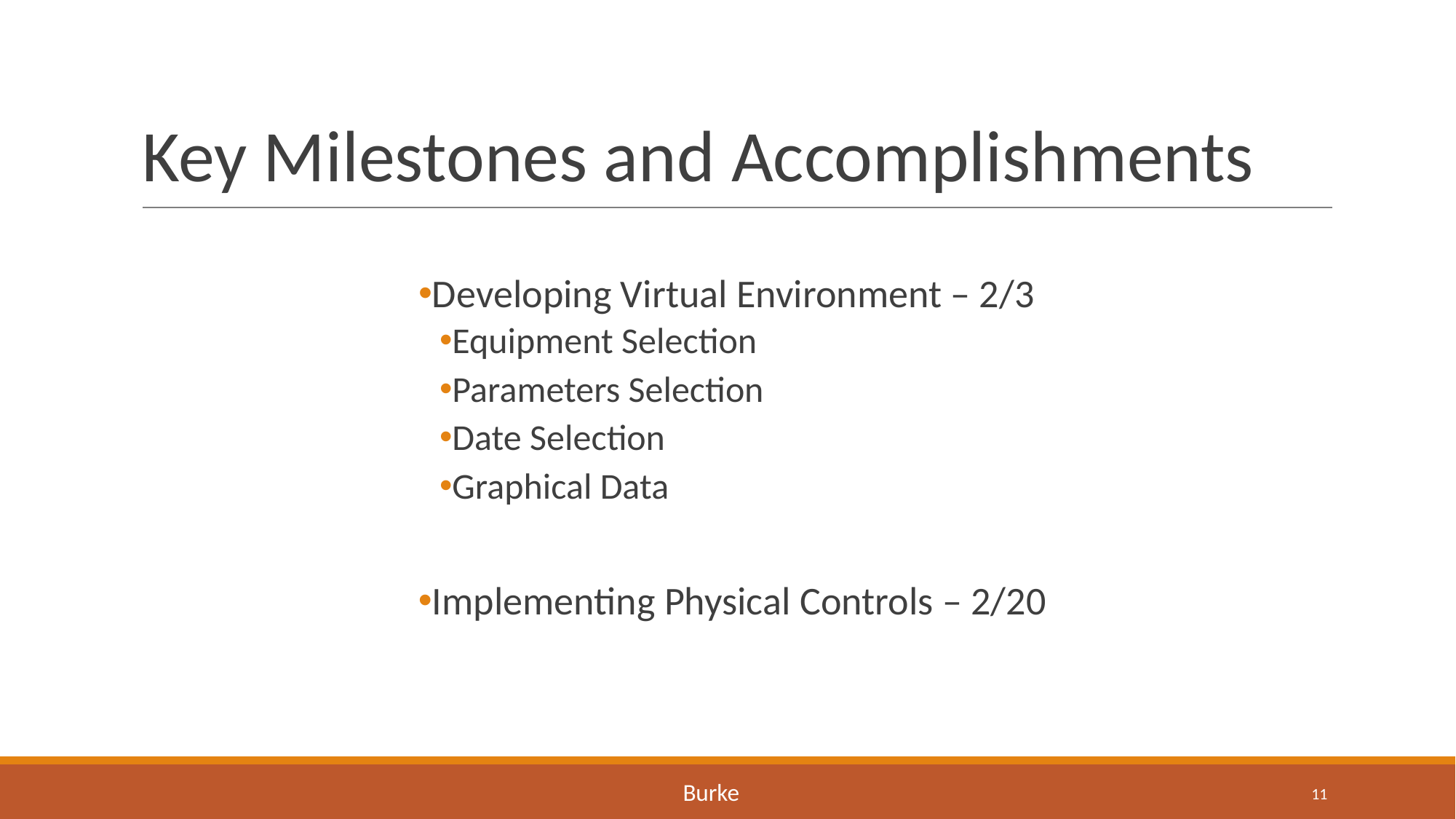

# Key Milestones and Accomplishments
Developing Virtual Environment – 2/3
Equipment Selection
Parameters Selection
Date Selection
Graphical Data

Implementing Physical Controls – 2/20
Burke
11